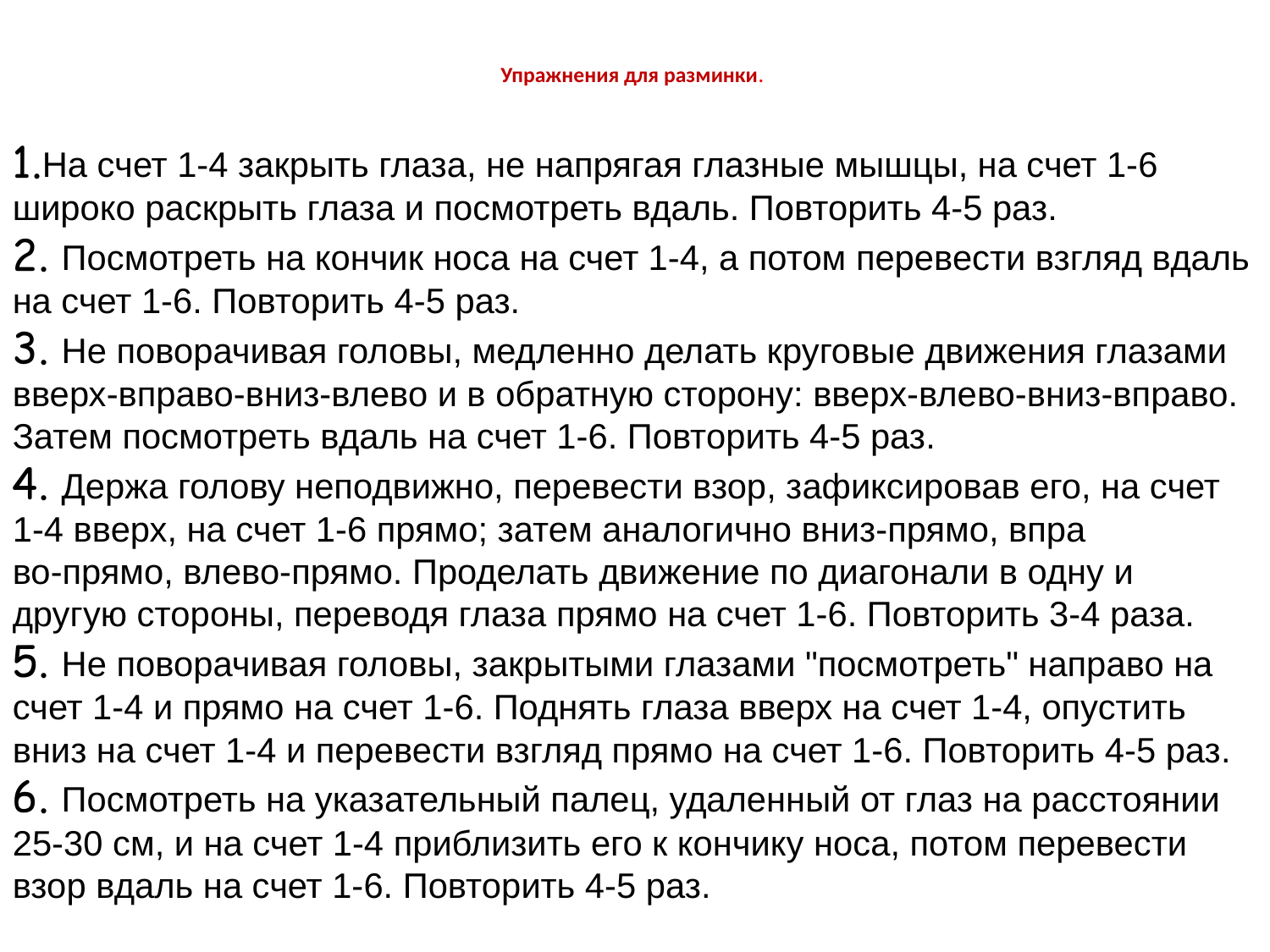

# Упражнения для разминки.
1.На счет 1-4 закрыть глаза, не напрягая глазные мышцы, на счет 1-6 широко раскрыть глаза и посмотреть вдаль. Повторить 4-5 раз.
2. Посмотреть на кончик носа на счет 1-4, а потом перевести взгляд вдаль на счет 1-6. Повторить 4-5 раз.
3. Не поворачивая головы, медленно делать круговые движения глазами вверх-вправо-вниз-влево и в обратную сторону: вверх-влево-вниз-вправо. Затем посмотреть вдаль на счет 1-6. Повторить 4-5 раз.
4. Держа голову неподвижно, перевести взор, зафиксировав его, на счет 1-4 вверх, на счет 1-6 прямо; затем аналогично вниз-прямо, впра
во-прямо, влево-прямо. Проделать движение по диагонали в одну и другую стороны, переводя глаза прямо на счет 1-6. Повторить 3-4 раза.
5. Не поворачивая головы, закрытыми глазами "посмотреть" направо на счет 1-4 и прямо на счет 1-6. Поднять глаза вверх на счет 1-4, опустить вниз на счет 1-4 и перевести взгляд прямо на счет 1-6. Повторить 4-5 раз.
6. Посмотреть на указательный палец, удаленный от глаз на расстоянии 25-30 см, и на счет 1-4 приблизить его к кончику носа, потом перевести взор вдаль на счет 1-6. Повторить 4-5 раз.